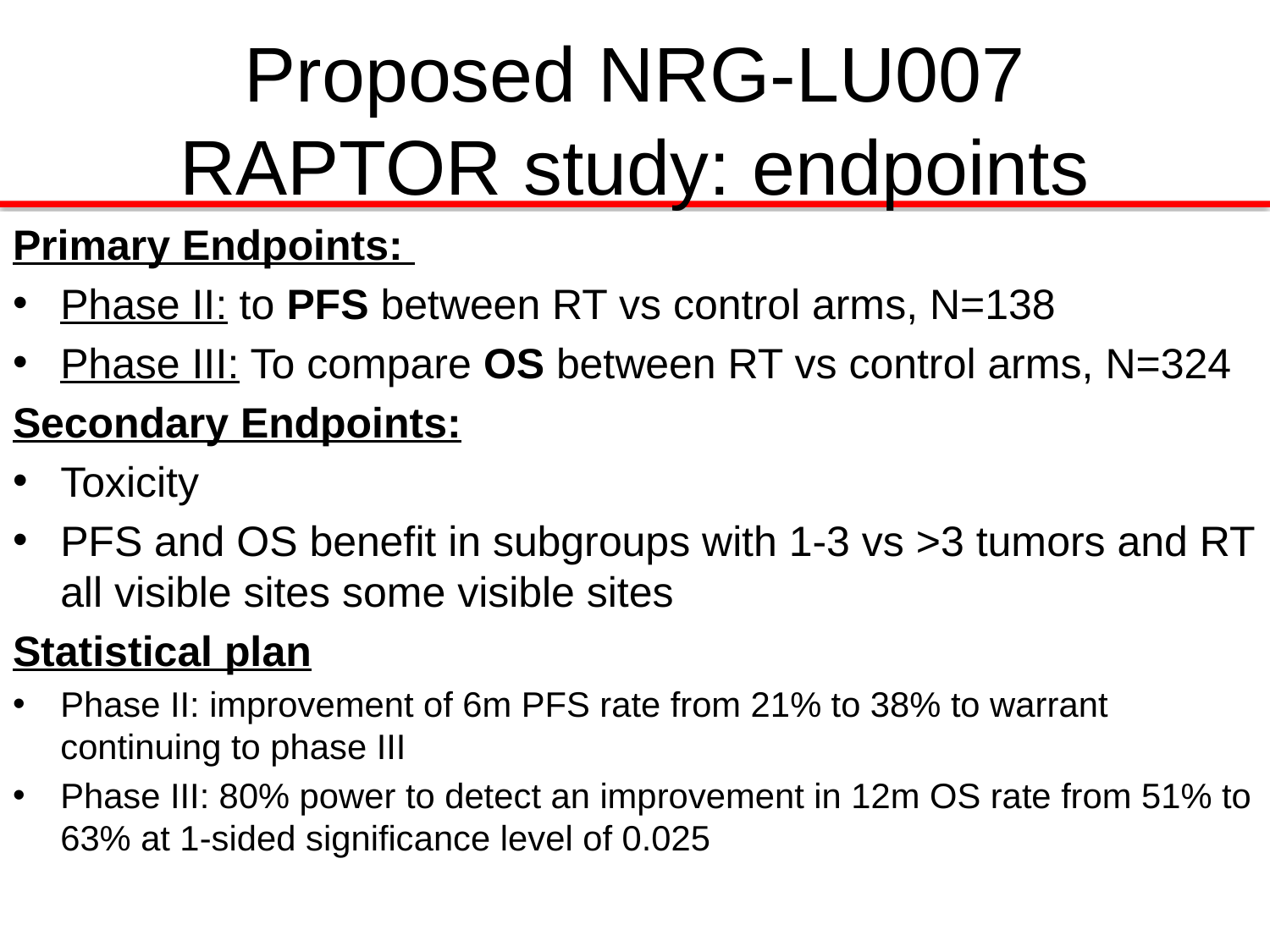

# Proposed NRG-LU007 RAPTOR study: endpoints
Primary Endpoints:
Phase II: to PFS between RT vs control arms, N=138
Phase III: To compare OS between RT vs control arms, N=324
Secondary Endpoints:
Toxicity
PFS and OS benefit in subgroups with 1-3 vs >3 tumors and RT all visible sites some visible sites
Statistical plan
Phase II: improvement of 6m PFS rate from 21% to 38% to warrant continuing to phase III
Phase III: 80% power to detect an improvement in 12m OS rate from 51% to 63% at 1-sided significance level of 0.025